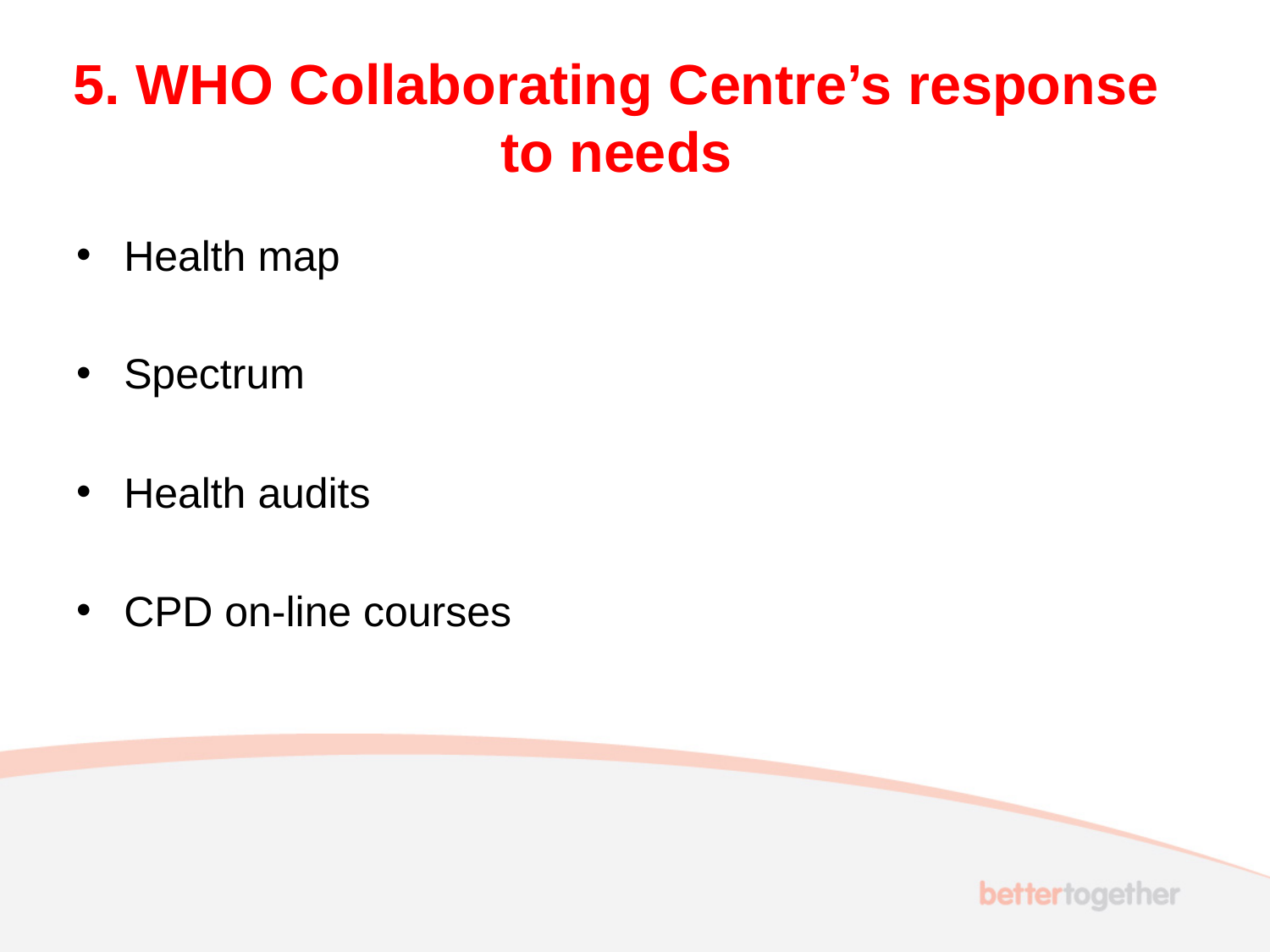

# 5. WHO Collaborating Centre’s response to needs
Health map

Spectrum

Health audits

CPD on-line courses